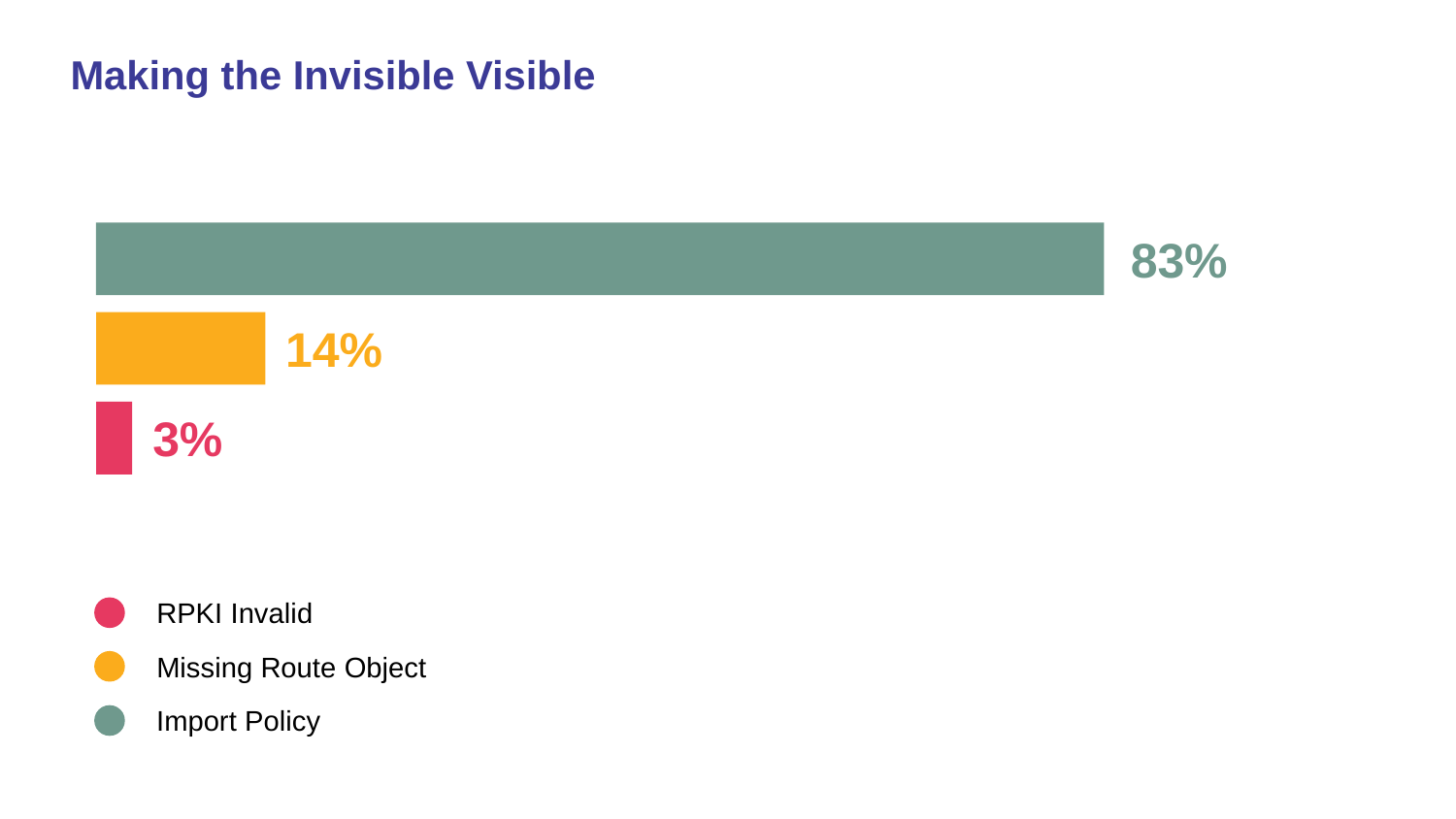

# Making the Invisible Visible
83%

14%

3%

RPKI Invalid

Missing Route Object

Import Policy